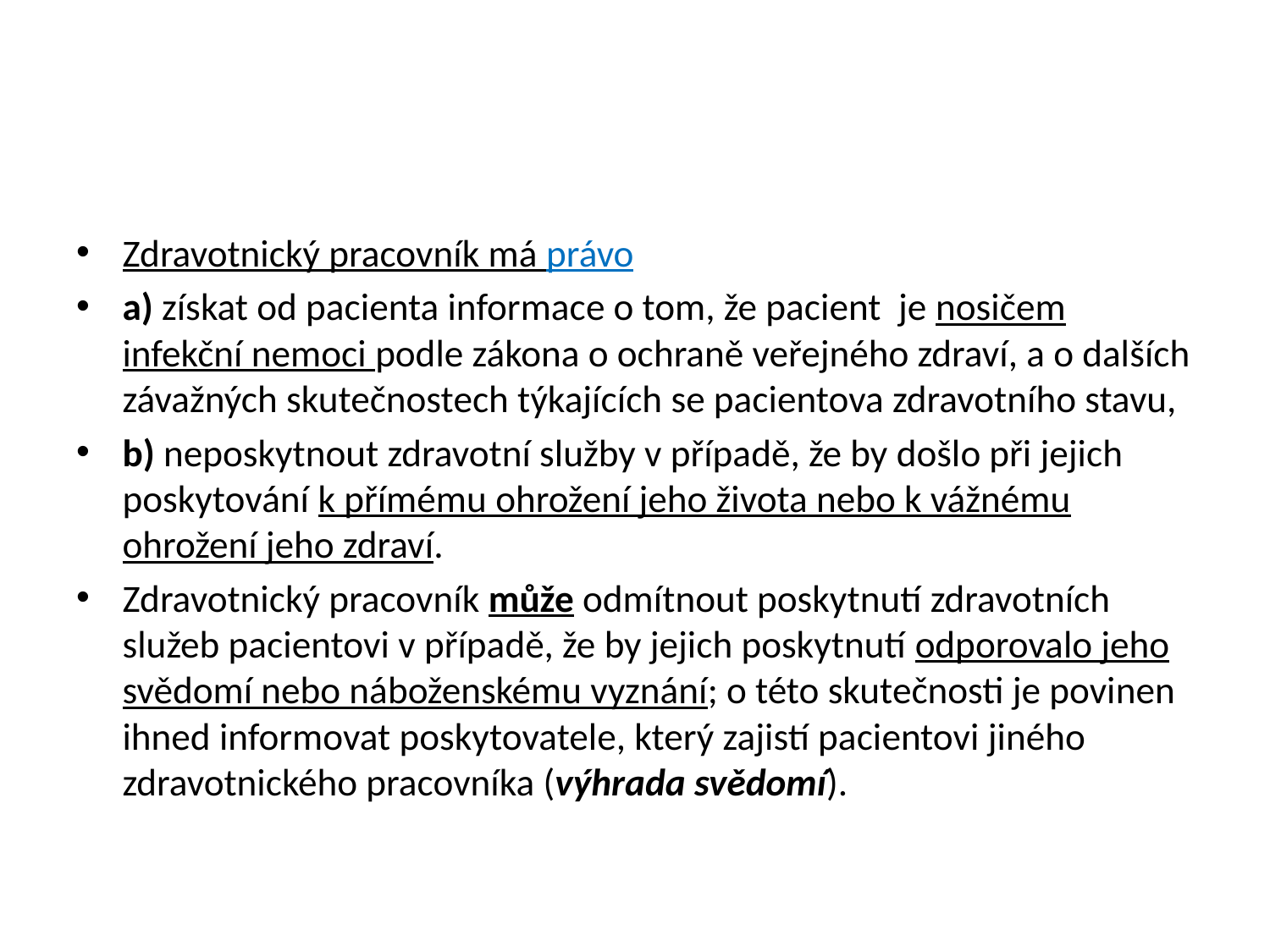

#
Zdravotnický pracovník má právo
a) získat od pacienta informace o tom, že pacient  je nosičem infekční nemoci podle zákona o ochraně veřejného zdraví, a o dalších závažných skutečnostech týkajících se pacientova zdravotního stavu,
b) neposkytnout zdravotní služby v případě, že by došlo při jejich poskytování k přímému ohrožení jeho života nebo k vážnému ohrožení jeho zdraví.
Zdravotnický pracovník může odmítnout poskytnutí zdravotních služeb pacientovi v případě, že by jejich poskytnutí odporovalo jeho svědomí nebo náboženskému vyznání; o této skutečnosti je povinen ihned informovat poskytovatele, který zajistí pacientovi jiného zdravotnického pracovníka (výhrada svědomí).